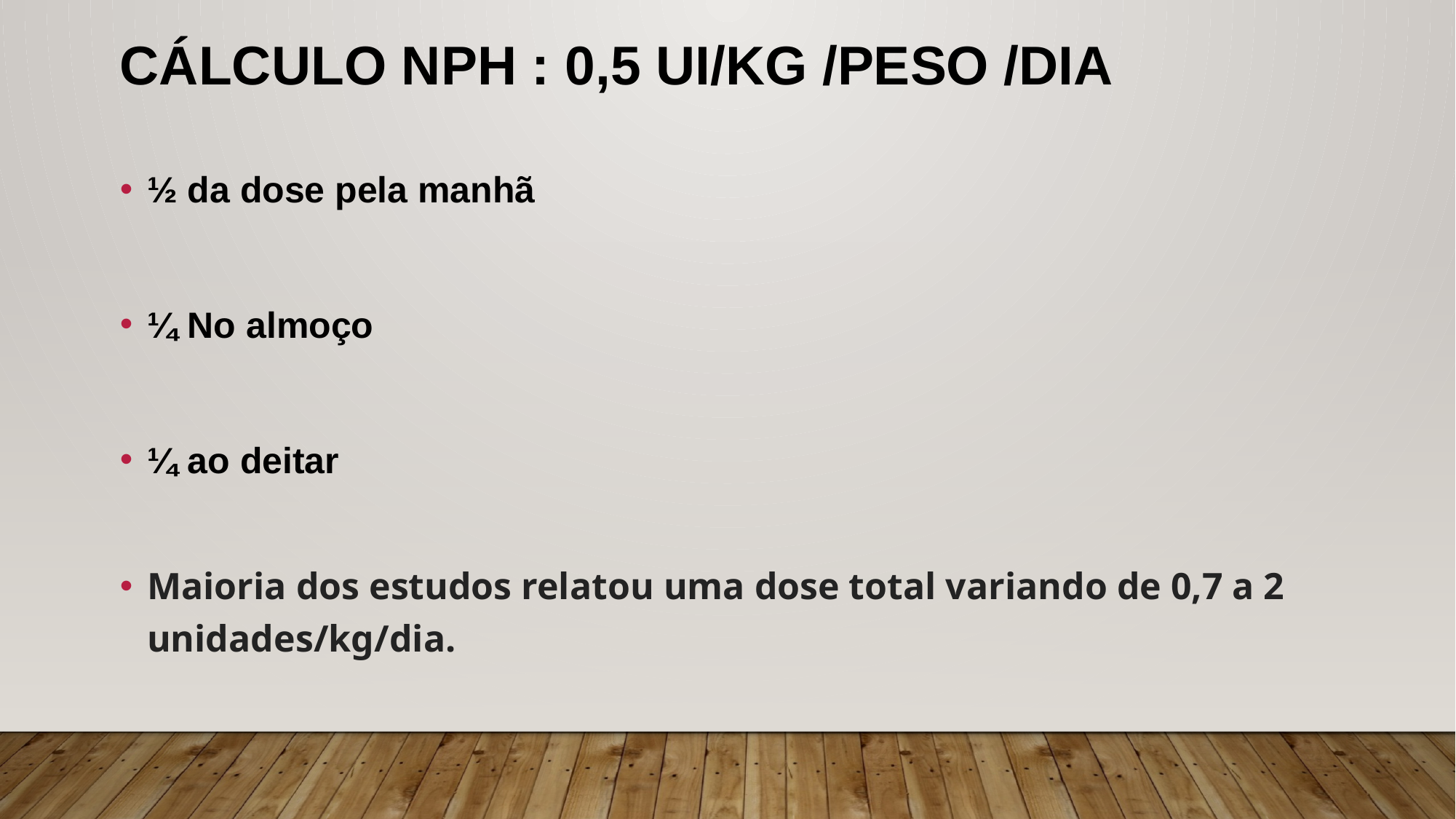

# Cálculo NPH : 0,5 UI/Kg /peso /dia
½ da dose pela manhã

¼ No almoço

¼ ao deitar

Maioria dos estudos relatou uma dose total variando de 0,7 a 2 unidades/kg/dia.